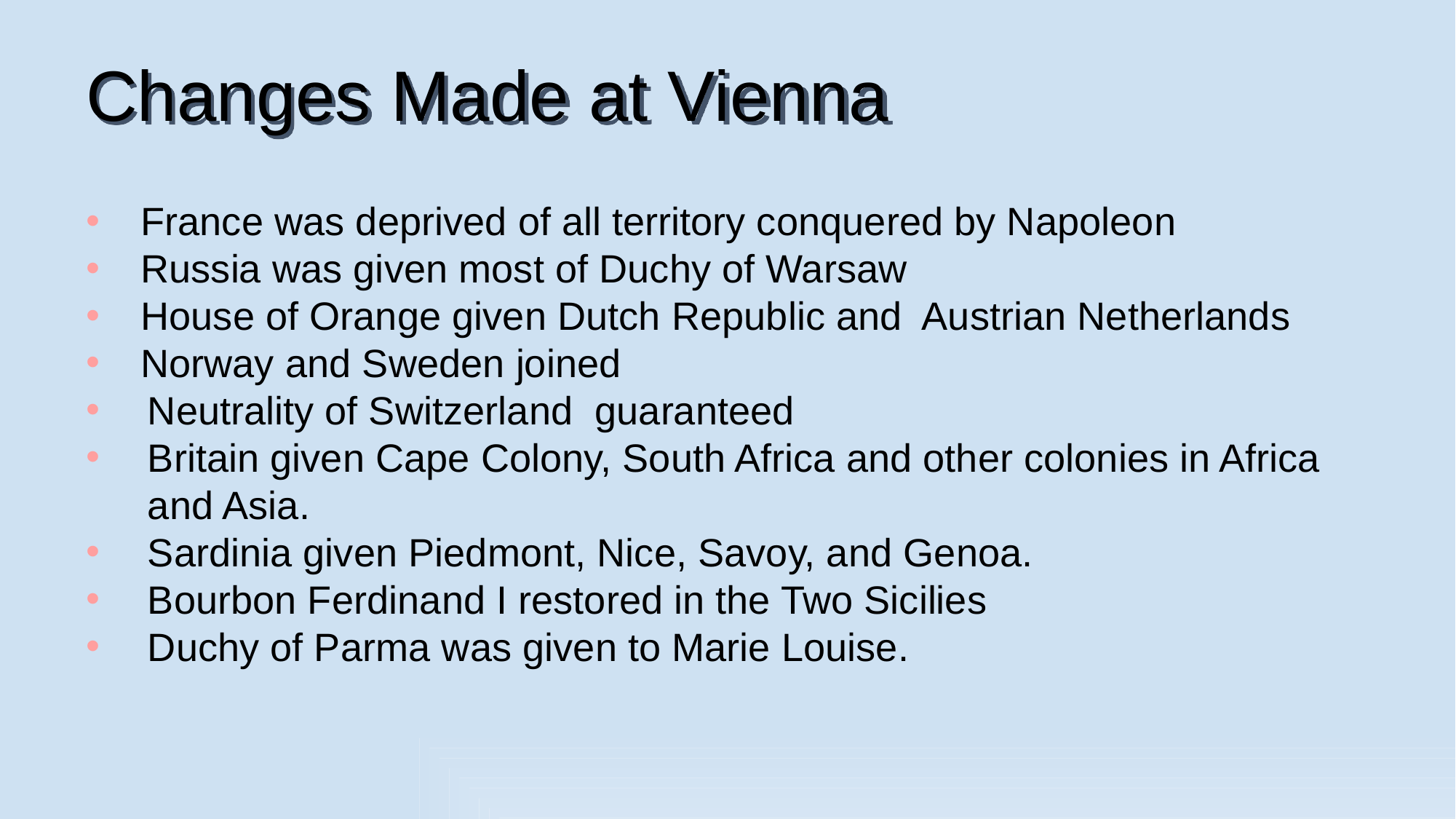

Changes Made at Vienna
France was deprived of all territory conquered by Napoleon
Russia was given most of Duchy of Warsaw
House of Orange given Dutch Republic and  Austrian Netherlands
Norway and Sweden joined
Neutrality of Switzerland  guaranteed
Britain given Cape Colony, South Africa and other colonies in Africa and Asia.
Sardinia given Piedmont, Nice, Savoy, and Genoa.
Bourbon Ferdinand I restored in the Two Sicilies
Duchy of Parma was given to Marie Louise.